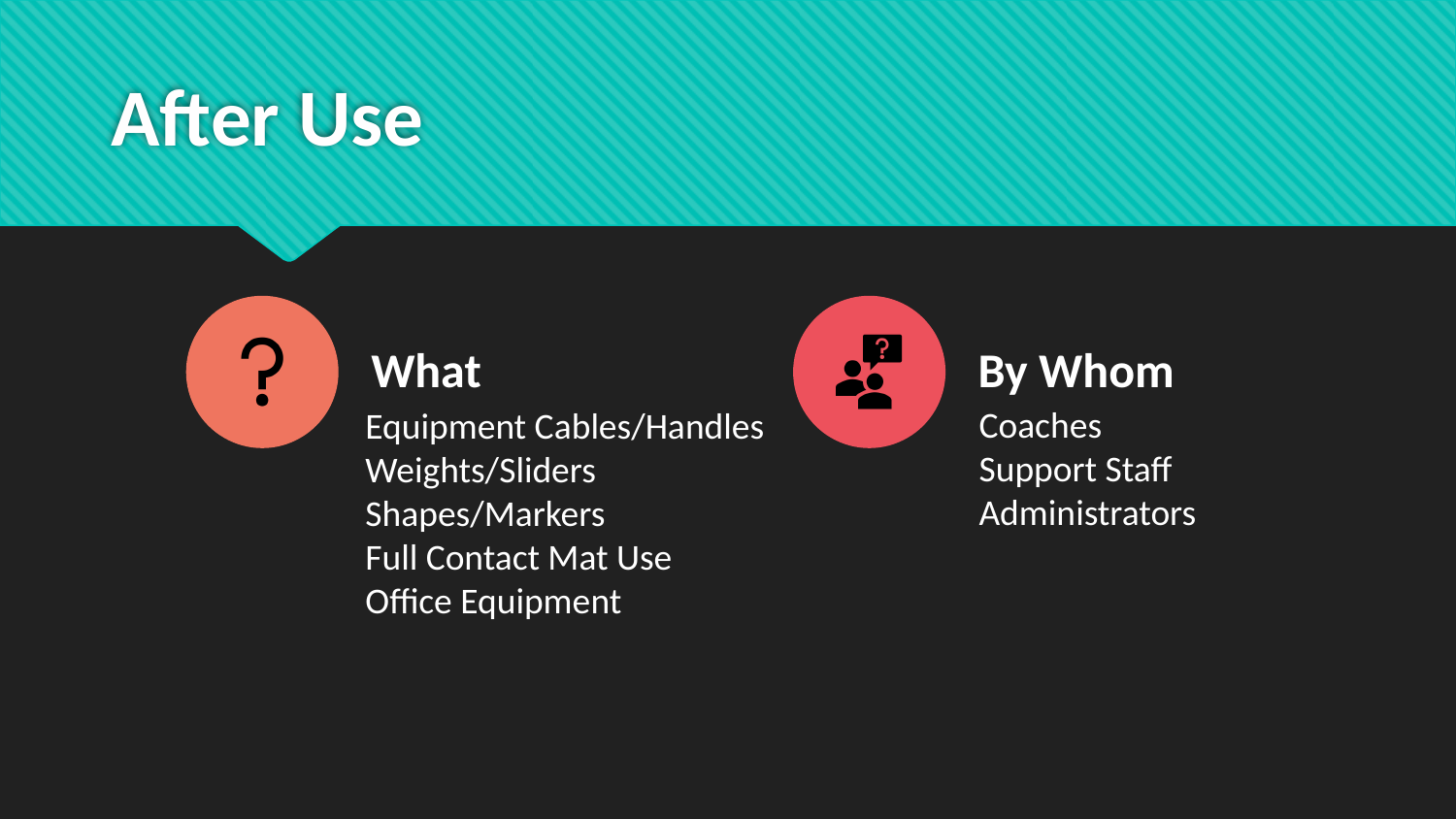

# After Use
What
By Whom
Coaches
Support Staff
Administrators
Equipment Cables/Handles
Weights/Sliders
Shapes/Markers
Full Contact Mat Use
Office Equipment